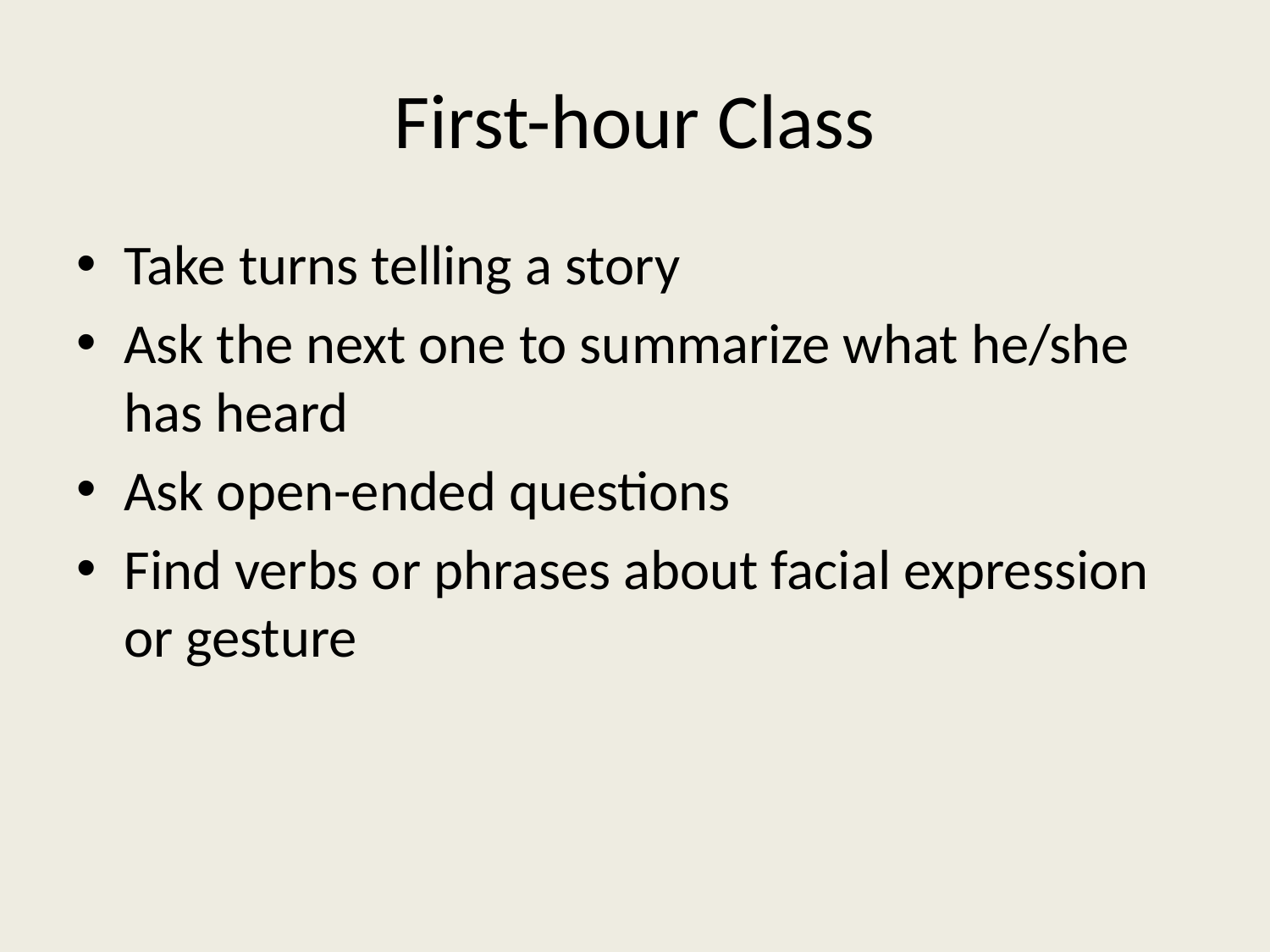

# First-hour Class
Take turns telling a story
Ask the next one to summarize what he/she has heard
Ask open-ended questions
Find verbs or phrases about facial expression or gesture